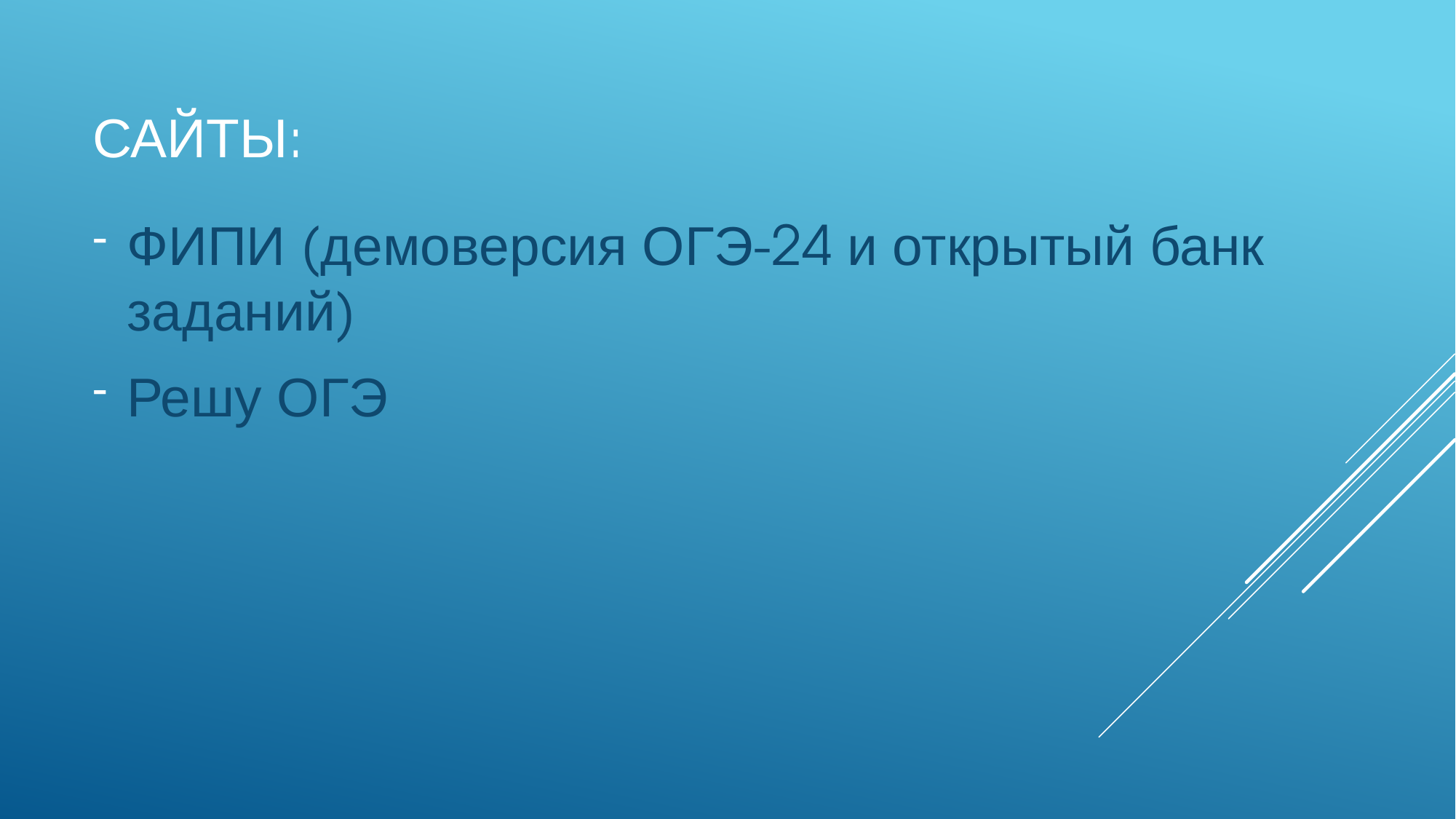

# Сайты:
ФИПИ (демоверсия ОГЭ-24 и открытый банк заданий)
Решу ОГЭ